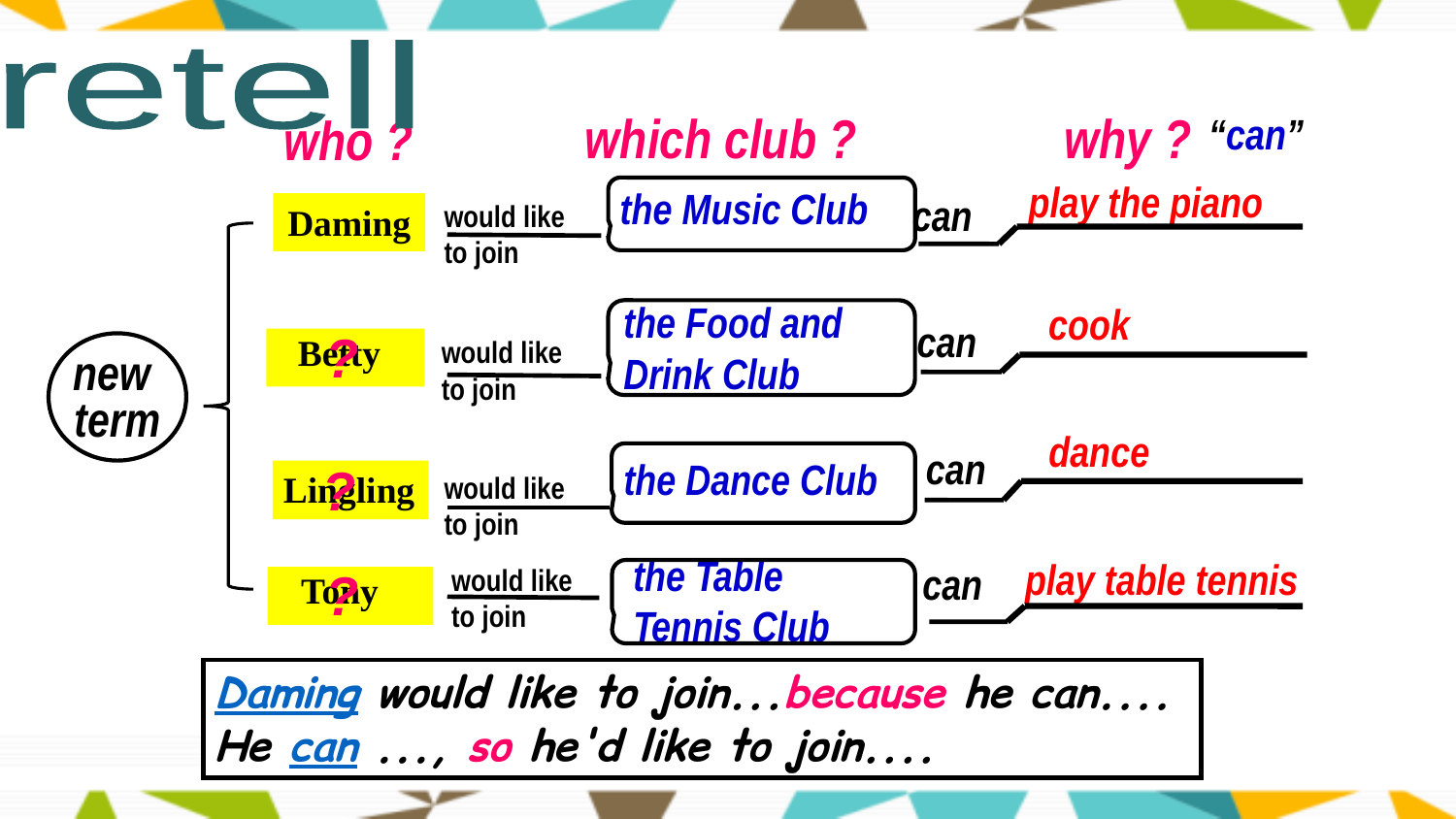

retell
which club ?
why ?
who ?
  “can”
play the piano
the Music Club

can
would like
to join
Daming

new
term

the Food and
Drink Club
cook

can
?
Betty
would like
to join

dance
can

the Dance Club
?
Lingling
would like
to join

the Table
Tennis Club
play table tennis
can
would like
to join
?

Tony

Daming would like to join...because he can....
He can ..., so he'd like to join....